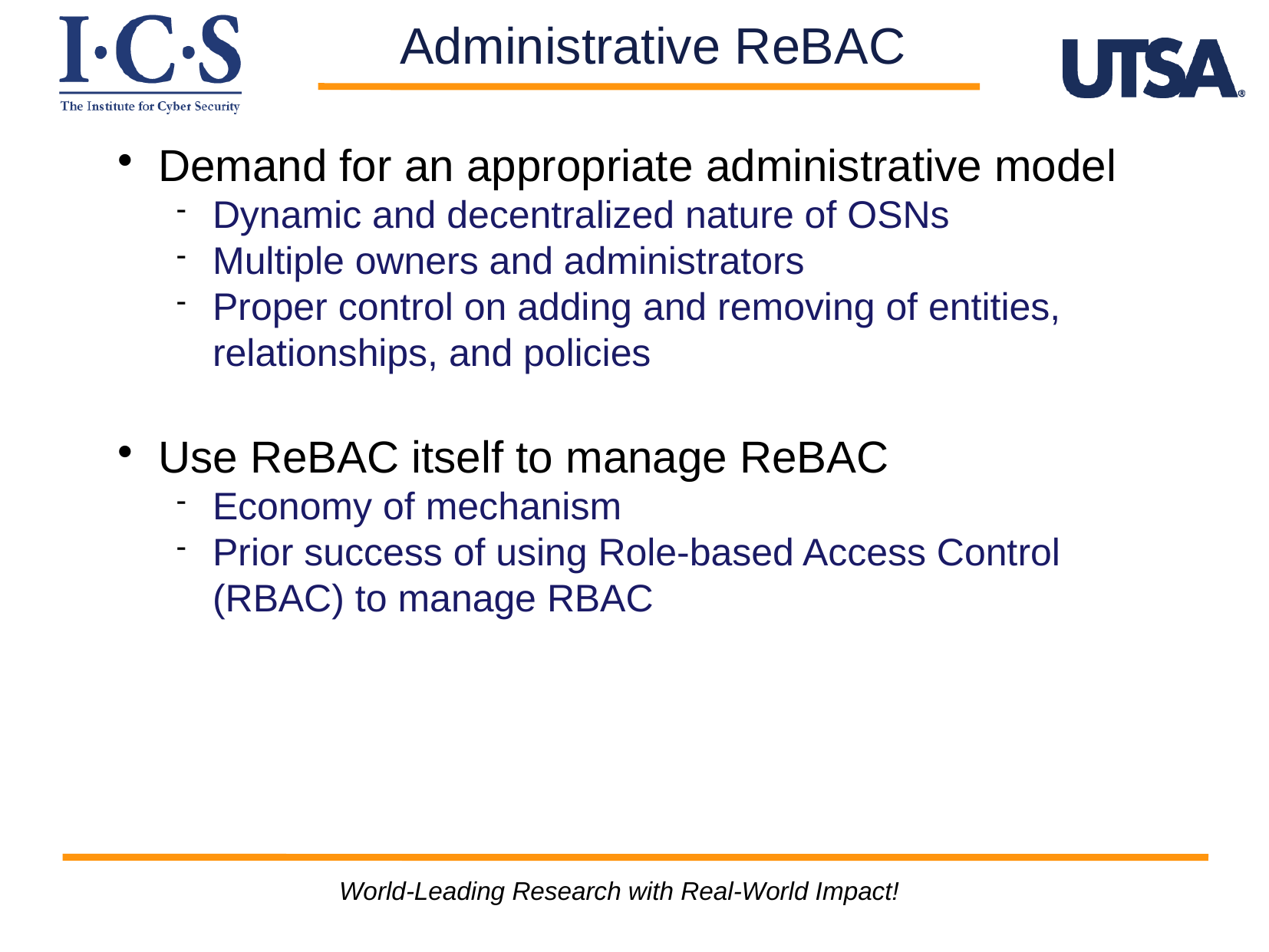

# Administrative ReBAC
Demand for an appropriate administrative model
Dynamic and decentralized nature of OSNs
Multiple owners and administrators
Proper control on adding and removing of entities, relationships, and policies

Use ReBAC itself to manage ReBAC
Economy of mechanism
Prior success of using Role-based Access Control (RBAC) to manage RBAC

World-Leading Research with Real-World Impact!